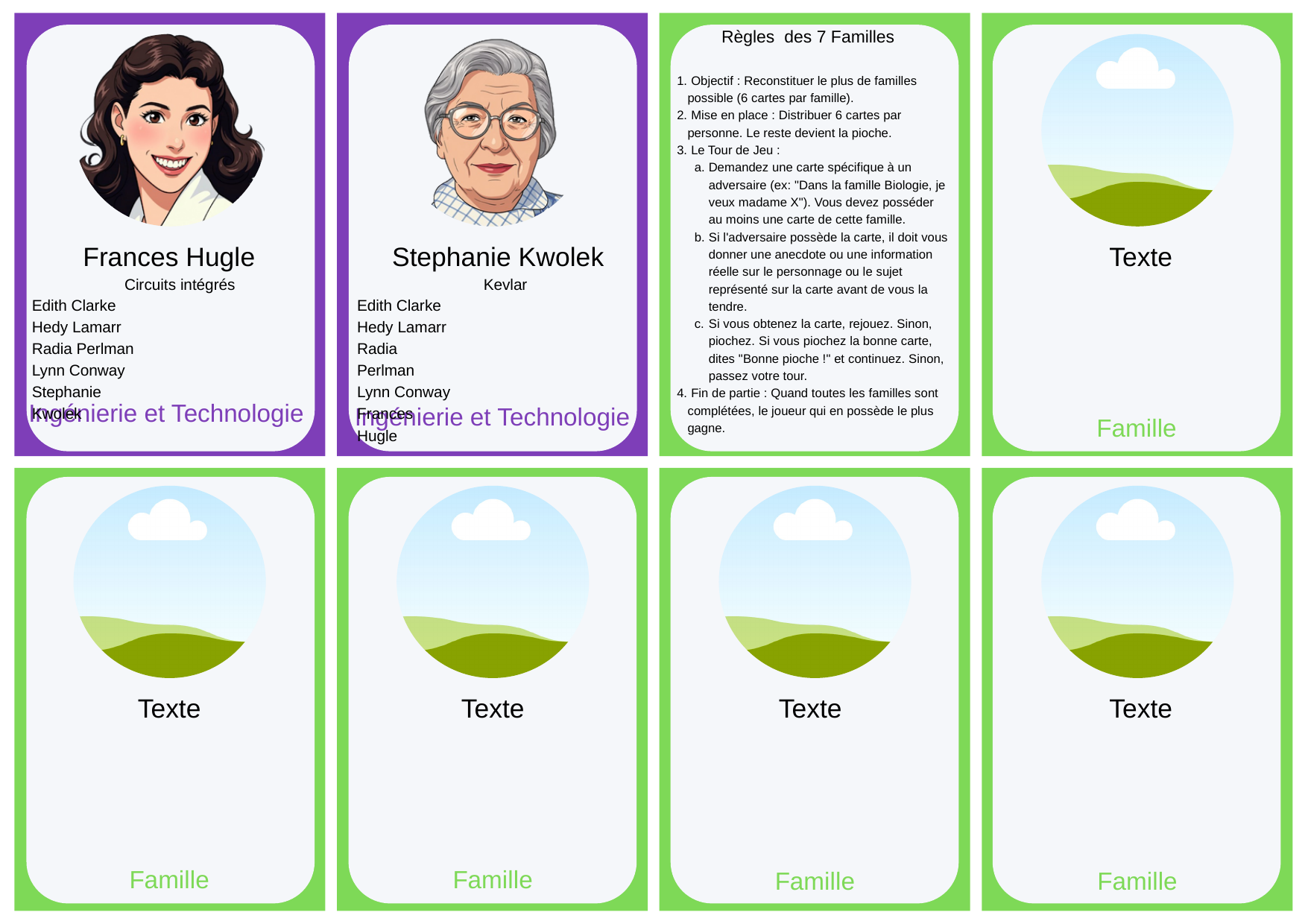

Règles  des 7 Familles

 Objectif : Reconstituer le plus de familles possible (6 cartes par famille).
 Mise en place : Distribuer 6 cartes par personne. Le reste devient la pioche.
 Le Tour de Jeu :
Demandez une carte spécifique à un adversaire (ex: "Dans la famille Biologie, je veux madame X"). Vous devez posséder au moins une carte de cette famille.
Si l'adversaire possède la carte, il doit vous donner une anecdote ou une information réelle sur le personnage ou le sujet représenté sur la carte avant de vous la tendre.
Si vous obtenez la carte, rejouez. Sinon, piochez. Si vous piochez la bonne carte, dites "Bonne pioche !" et continuez. Sinon, passez votre tour.
 Fin de partie : Quand toutes les familles sont complétées, le joueur qui en possède le plus gagne.

Frances Hugle
Circuits intégrés
Stephanie Kwolek
Kevlar
Texte
Edith Clarke
Hedy Lamarr
Radia Perlman
Lynn Conway
Stephanie Kwolek
Edith Clarke
Hedy Lamarr
Radia Perlman
Lynn Conway
Frances Hugle

 Ingénierie et Technologie
 Ingénierie et Technologie
Famille

Texte
Texte
Texte
Texte
Famille
Famille
Famille
Famille